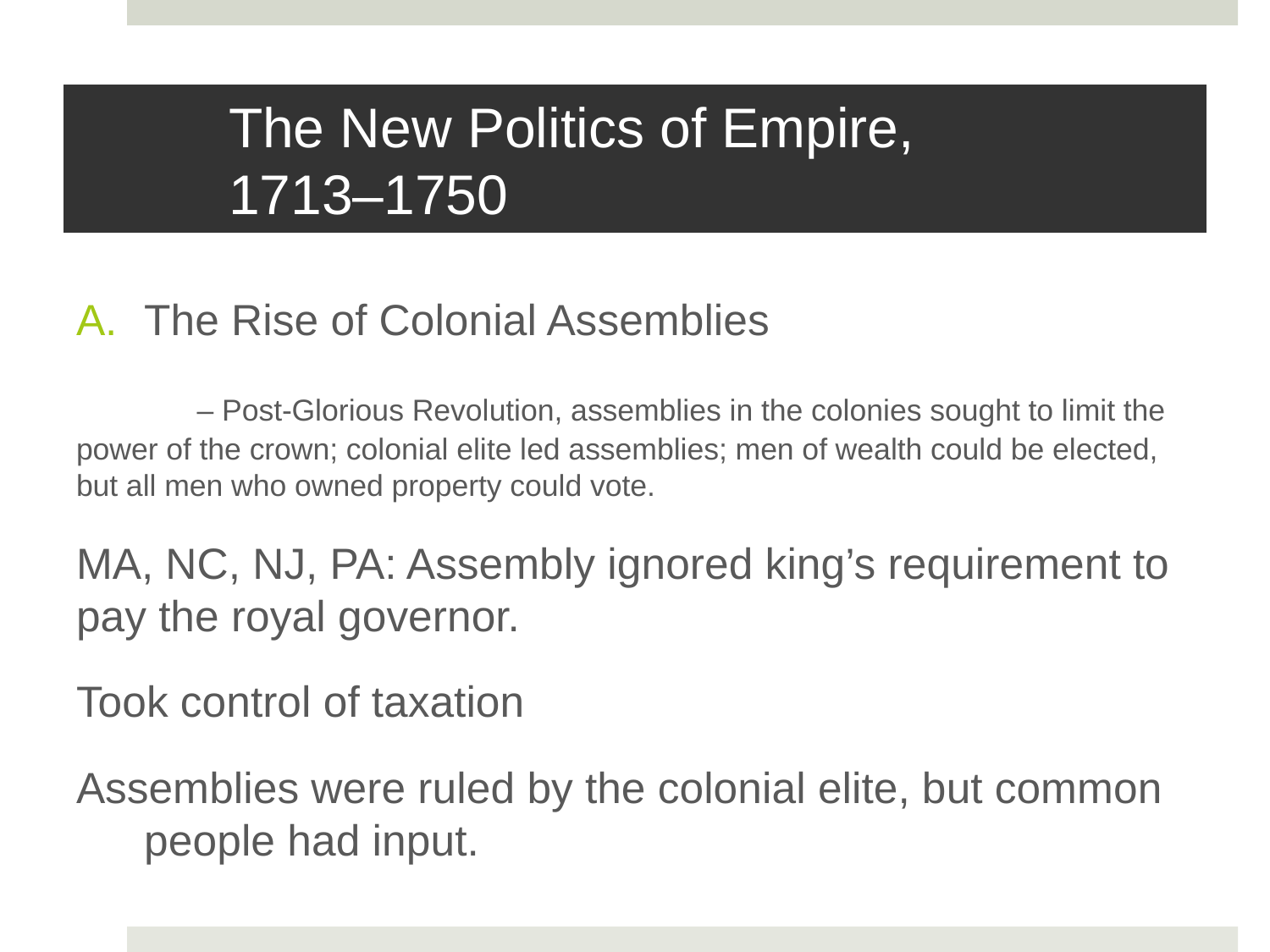

# The New Politics of Empire, 1713–1750
The Rise of Colonial Assemblies
	– Post-Glorious Revolution, assemblies in the colonies sought to limit the power of the crown; colonial elite led assemblies; men of wealth could be elected, but all men who owned property could vote.
MA, NC, NJ, PA: Assembly ignored king’s requirement to pay the royal governor.
Took control of taxation
Assemblies were ruled by the colonial elite, but common people had input.